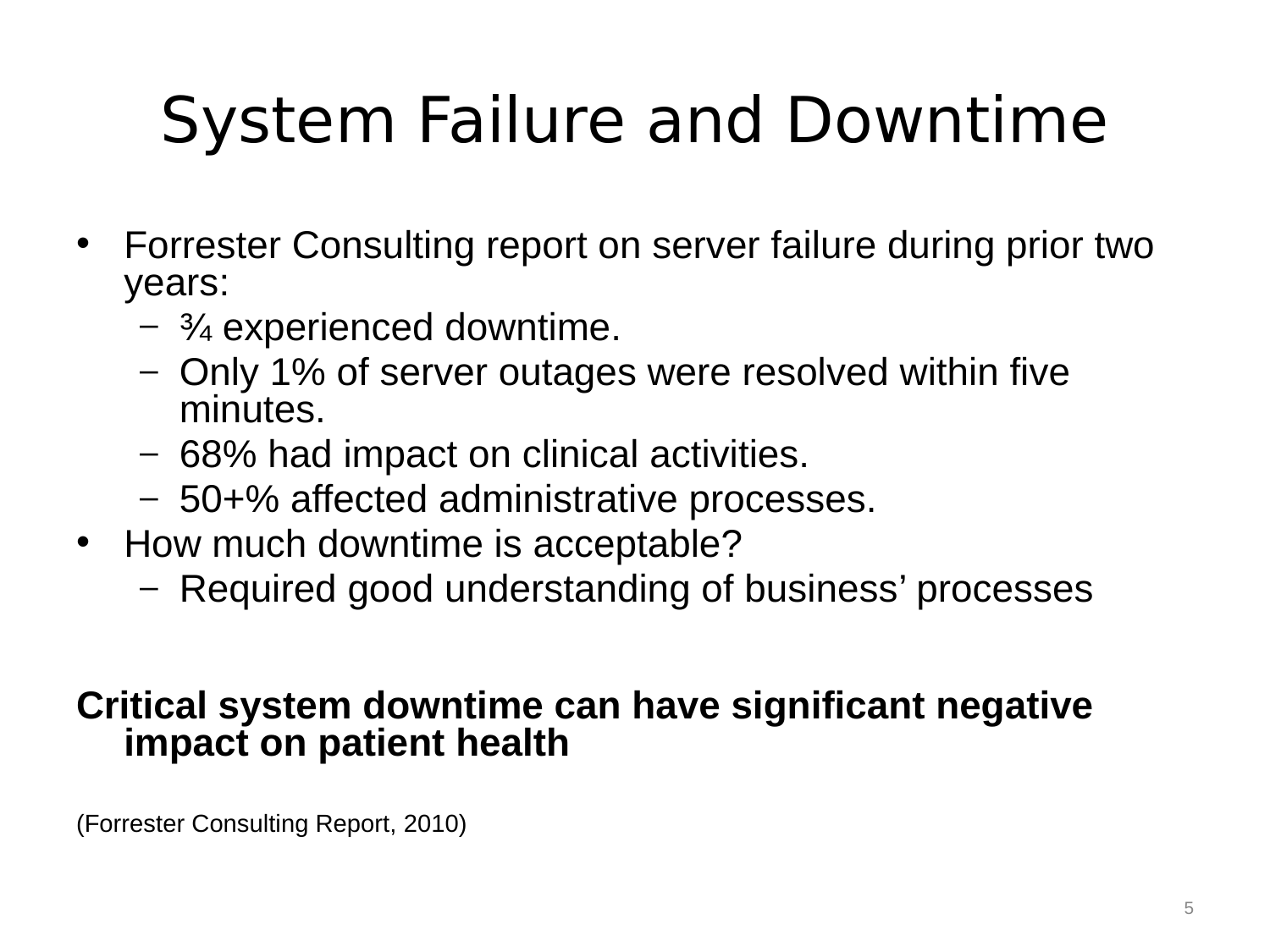

# System Failure and Downtime
Forrester Consulting report on server failure during prior two years:
¾ experienced downtime.
Only 1% of server outages were resolved within five minutes.
68% had impact on clinical activities.
50+% affected administrative processes.
How much downtime is acceptable?
Required good understanding of business’ processes

Critical system downtime can have significant negative impact on patient health

(Forrester Consulting Report, 2010)
5